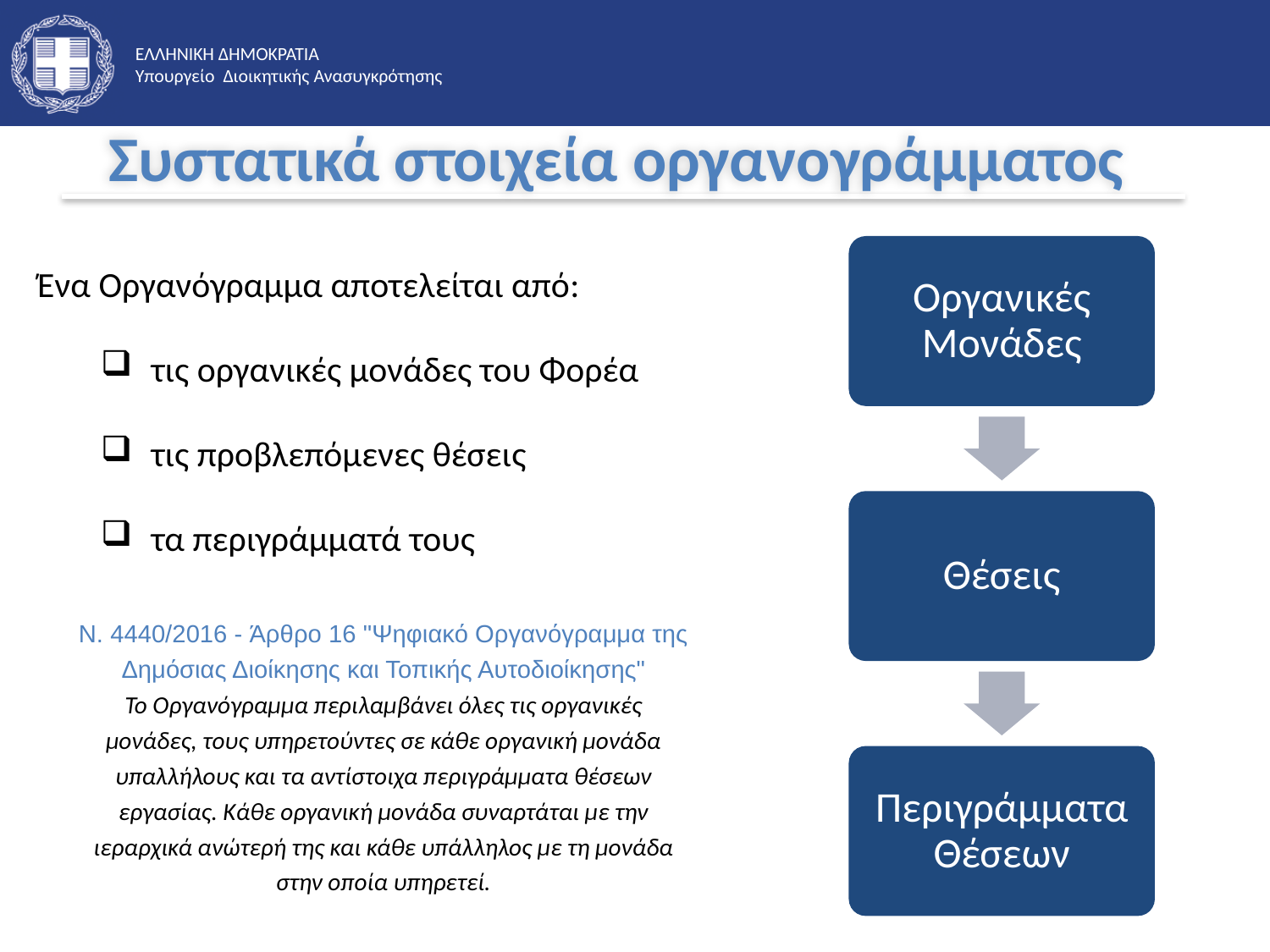

# Συστατικά στοιχεία οργανογράμματος
Οργανικές Μονάδες

Θέσεις

Περιγράμματα Θέσεων
Ένα Οργανόγραμμα αποτελείται από:
τις οργανικές μονάδες του Φορέα
τις προβλεπόμενες θέσεις
τα περιγράμματά τους
Ν. 4440/2016 - Άρθρο 16 "Ψηφιακό Οργανόγραμμα της Δημόσιας Διοίκησης και Τοπικής Αυτοδιοίκησης"
Το Οργανόγραμμα περιλαμβάνει όλες τις οργανικές μονάδες, τους υπηρετούντες σε κάθε οργανική μονάδα υπαλλήλους και τα αντίστοιχα περιγράμματα θέσεων εργασίας. Κάθε οργανική μονάδα συναρτάται με την ιεραρχικά ανώτερή της και κάθε υπάλληλος με τη μονάδα στην οποία υπηρετεί.